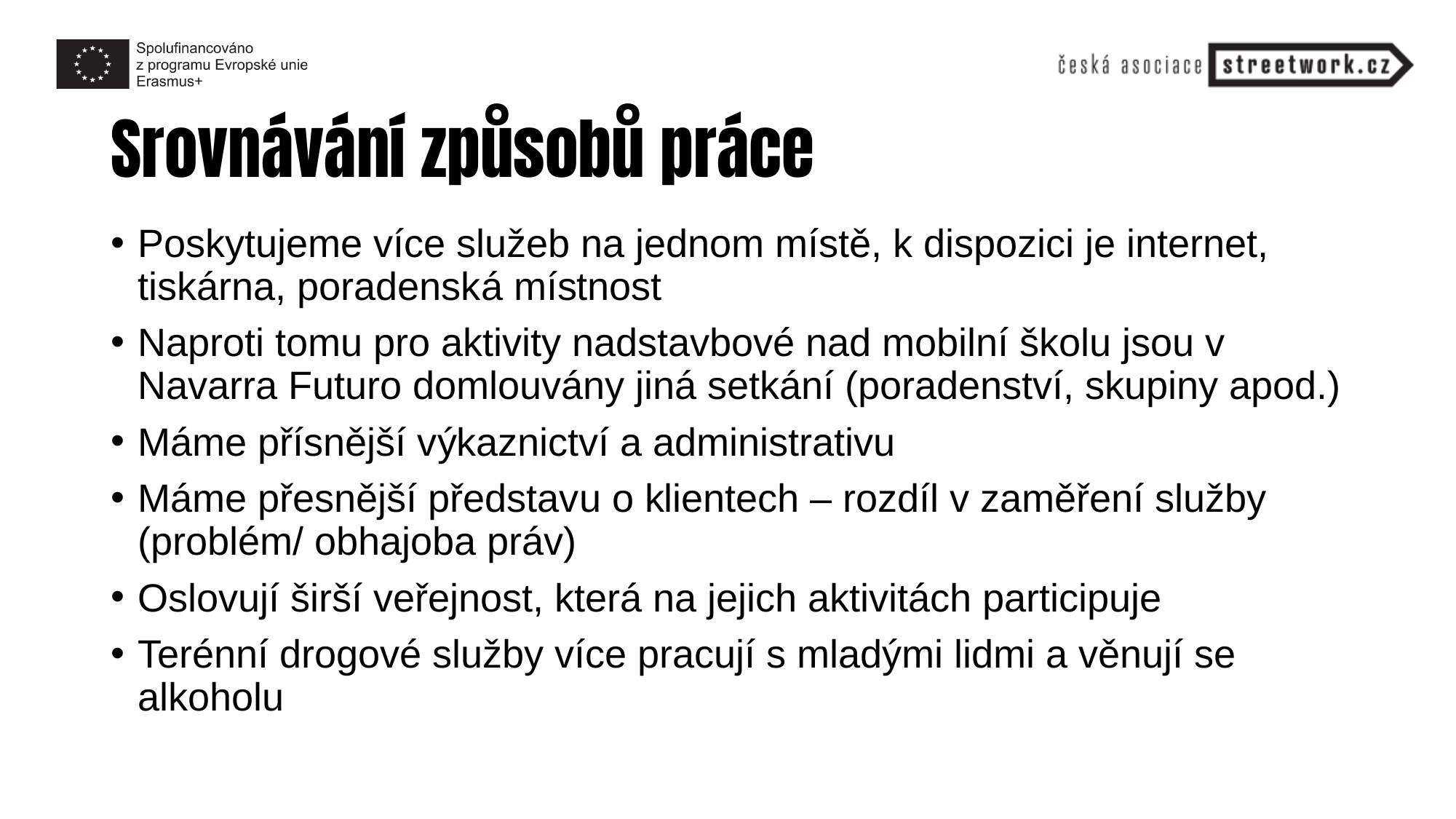

# Srovnávání způsobů práce
Poskytujeme více služeb na jednom místě, k dispozici je internet, tiskárna, poradenská místnost
Naproti tomu pro aktivity nadstavbové nad mobilní školu jsou v Navarra Futuro domlouvány jiná setkání (poradenství, skupiny apod.)
Máme přísnější výkaznictví a administrativu
Máme přesnější představu o klientech – rozdíl v zaměření služby (problém/ obhajoba práv)
Oslovují širší veřejnost, která na jejich aktivitách participuje
Terénní drogové služby více pracují s mladými lidmi a věnují se alkoholu